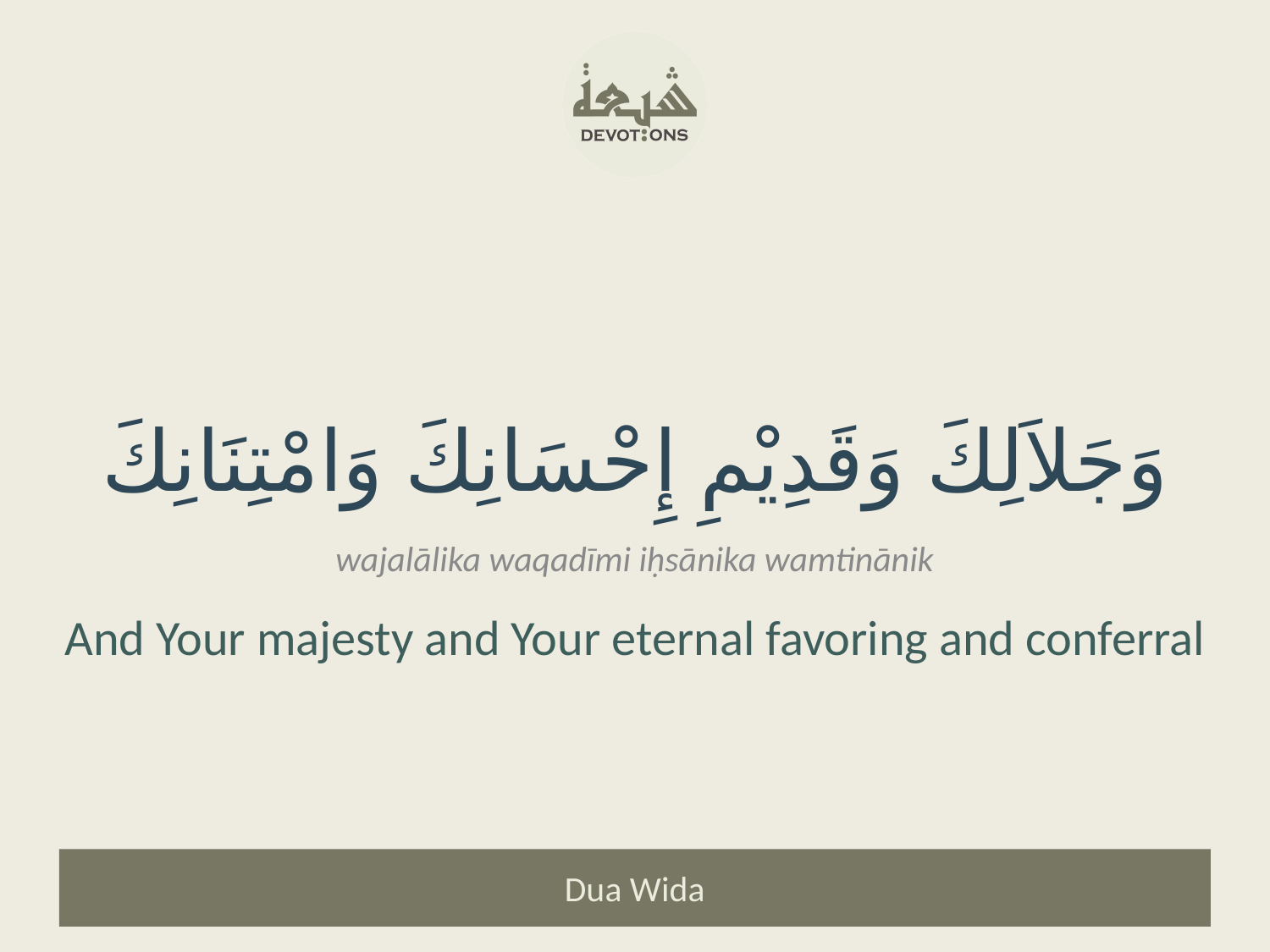

وَجَلاَلِكَ وَقَدِيْمِ إِحْسَانِكَ وَامْتِنَانِكَ
wajalālika waqadīmi iḥsānika wamtinānik
And Your majesty and Your eternal favoring and conferral
Dua Wida